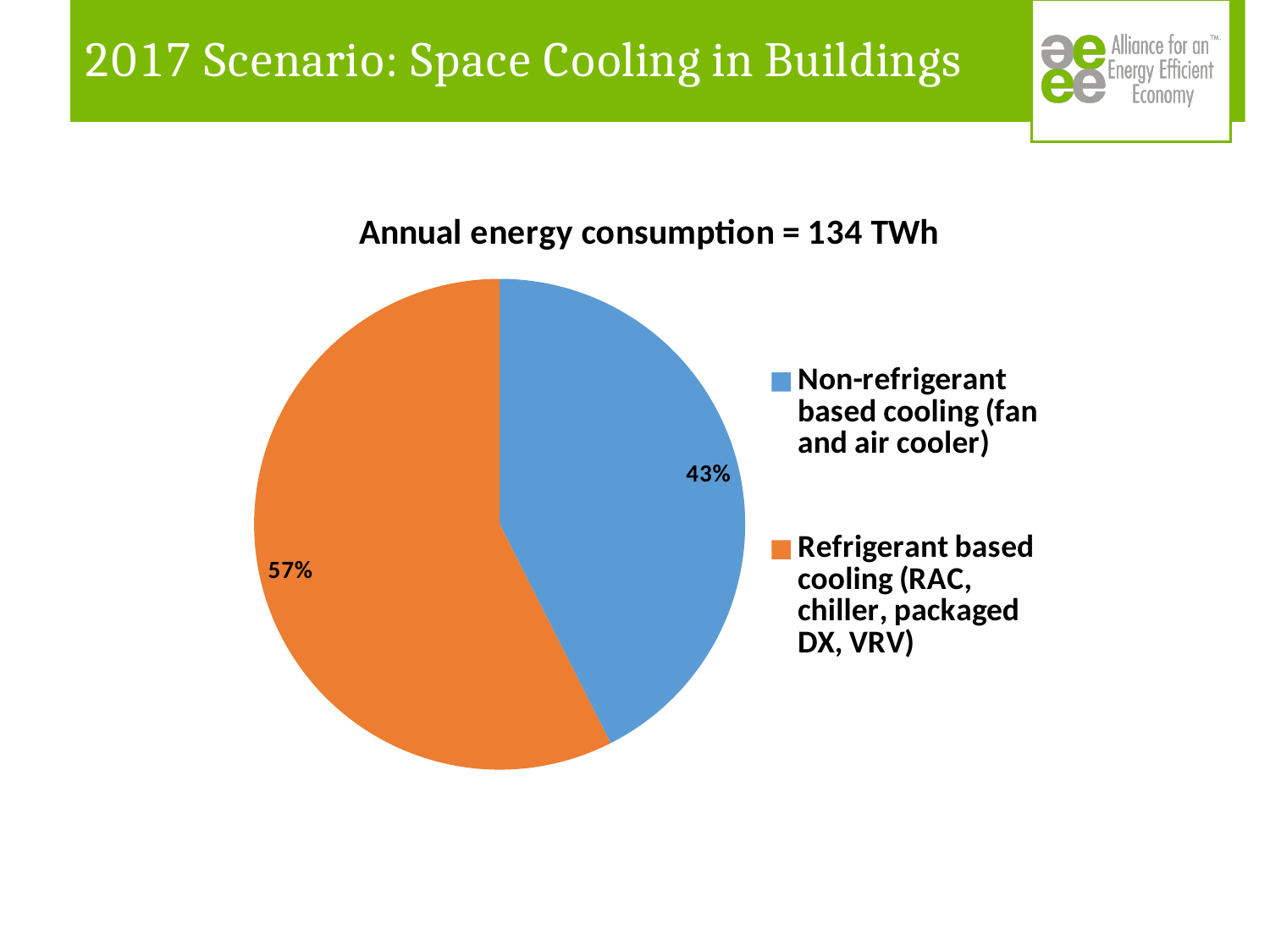

# 2017 Scenario: Space Cooling in Buildings

### Chart: Annual energy consumption = 134 TWh

| Category |  |
|---|---|
| Non-refrigerant based cooling (fan and air cooler) | 57.0 |
| Refrigerant based cooling (RAC, chiller, packaged DX, VRV) | 77.0 |